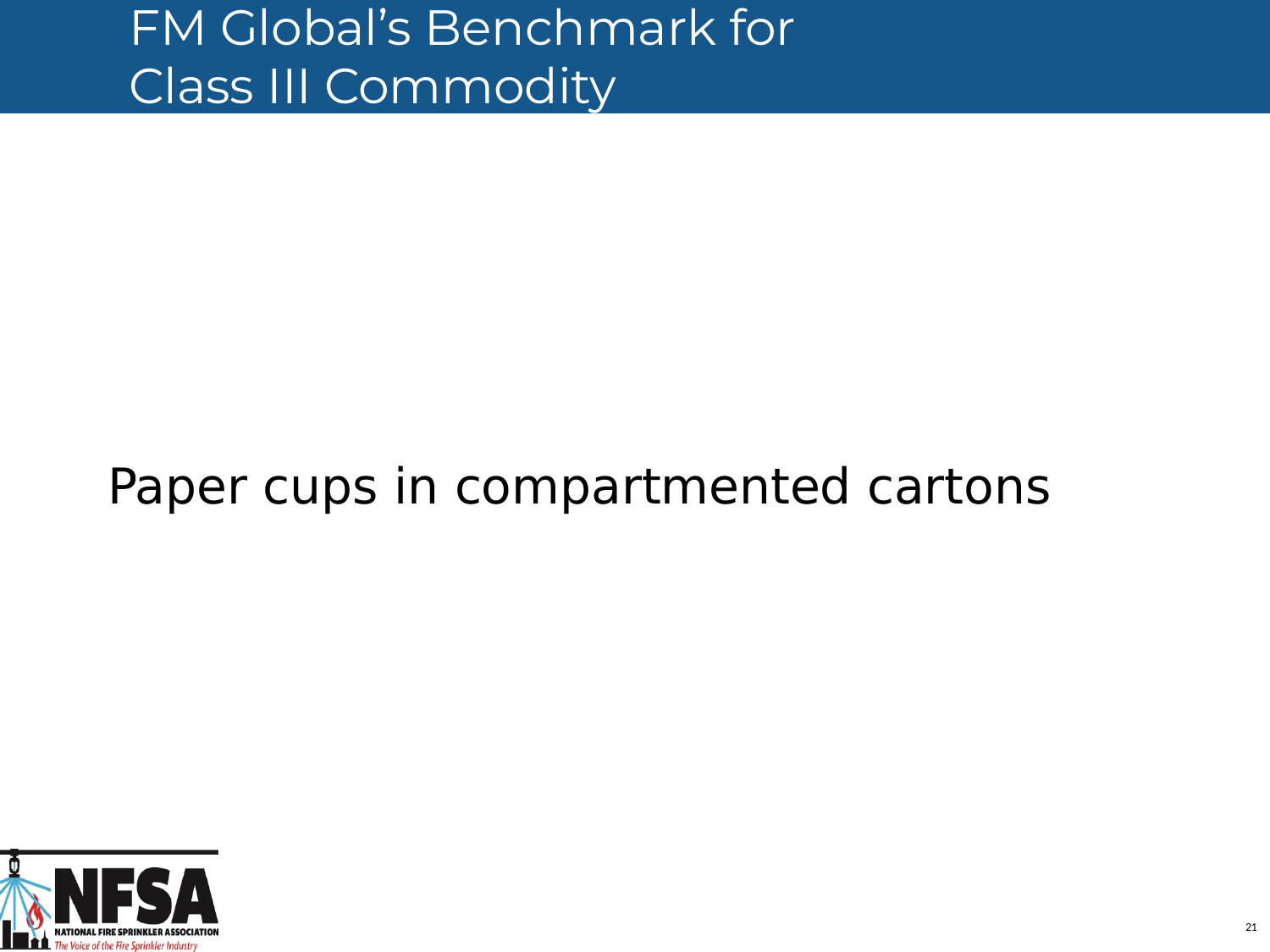

FM Global’s Benchmark for Class III Commodity
Paper cups in compartmented cartons
21